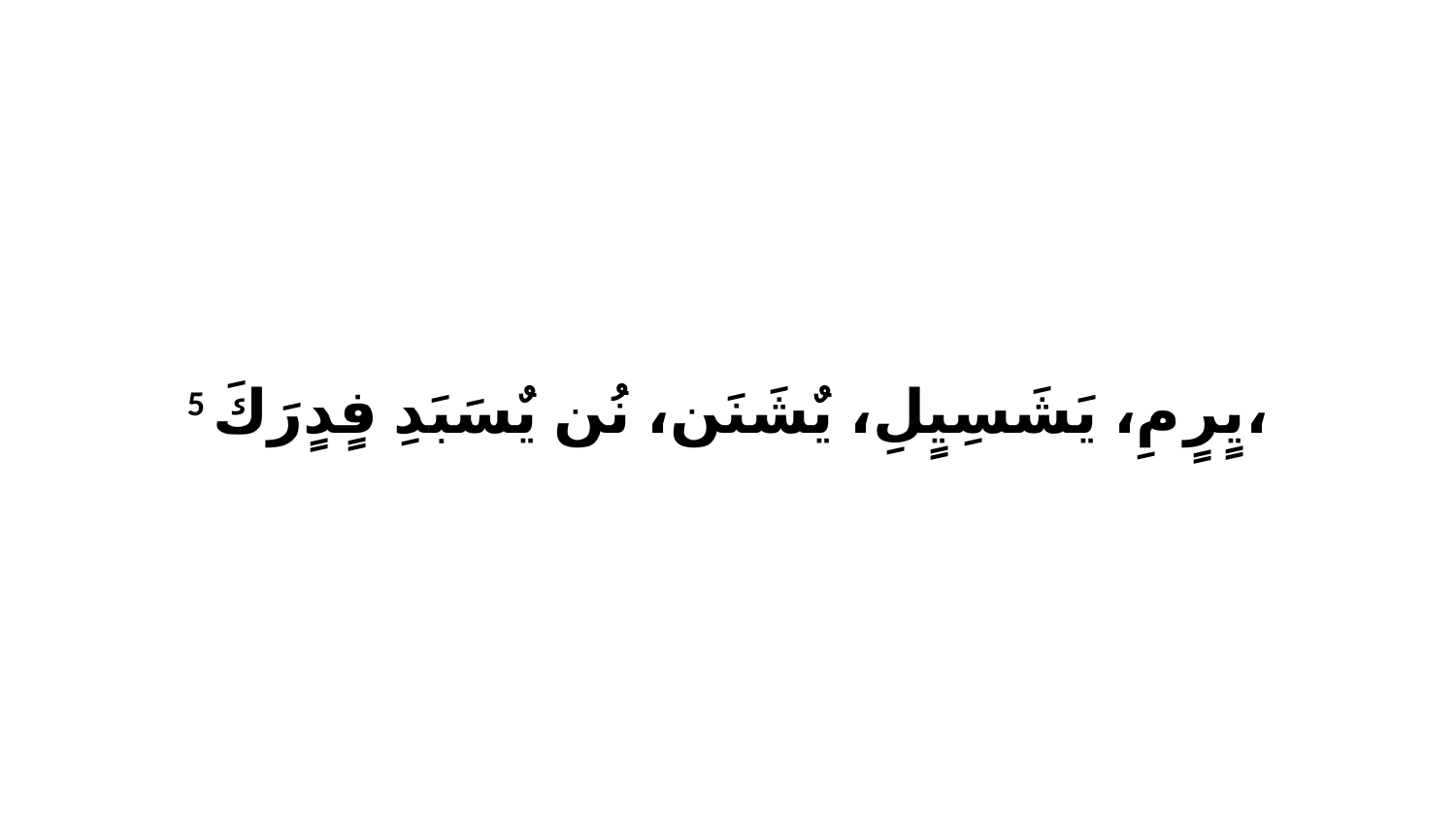

5 يٍرٍ مِ، يَشَسِيٍلِ، يٌشَنَن، نُن يٌسَبَدِ فٍدٍرَكَ،